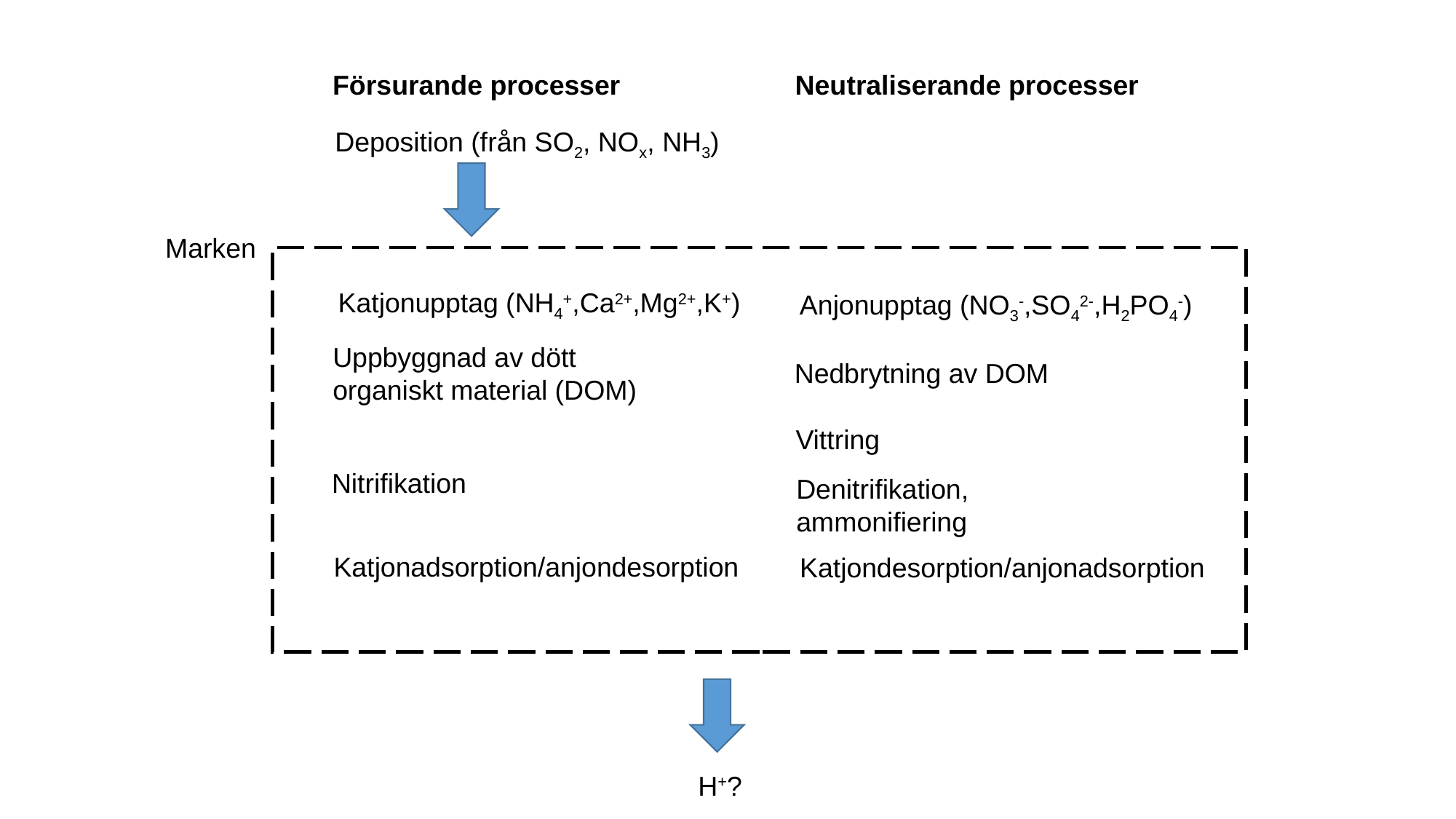

Försurande processer
Neutraliserande processer
Deposition (från SO2, NOx, NH3)

Marken

Katjonupptag (NH4+,Ca2+,Mg2+,K+)
Anjonupptag (NO3-,SO42-,H2PO4-)
Uppbyggnad av dött
organiskt material (DOM)
Nedbrytning av DOM
Vittring
Nitrifikation
Denitrifikation,
ammonifiering
Katjonadsorption/anjondesorption
Katjondesorption/anjonadsorption

H+?